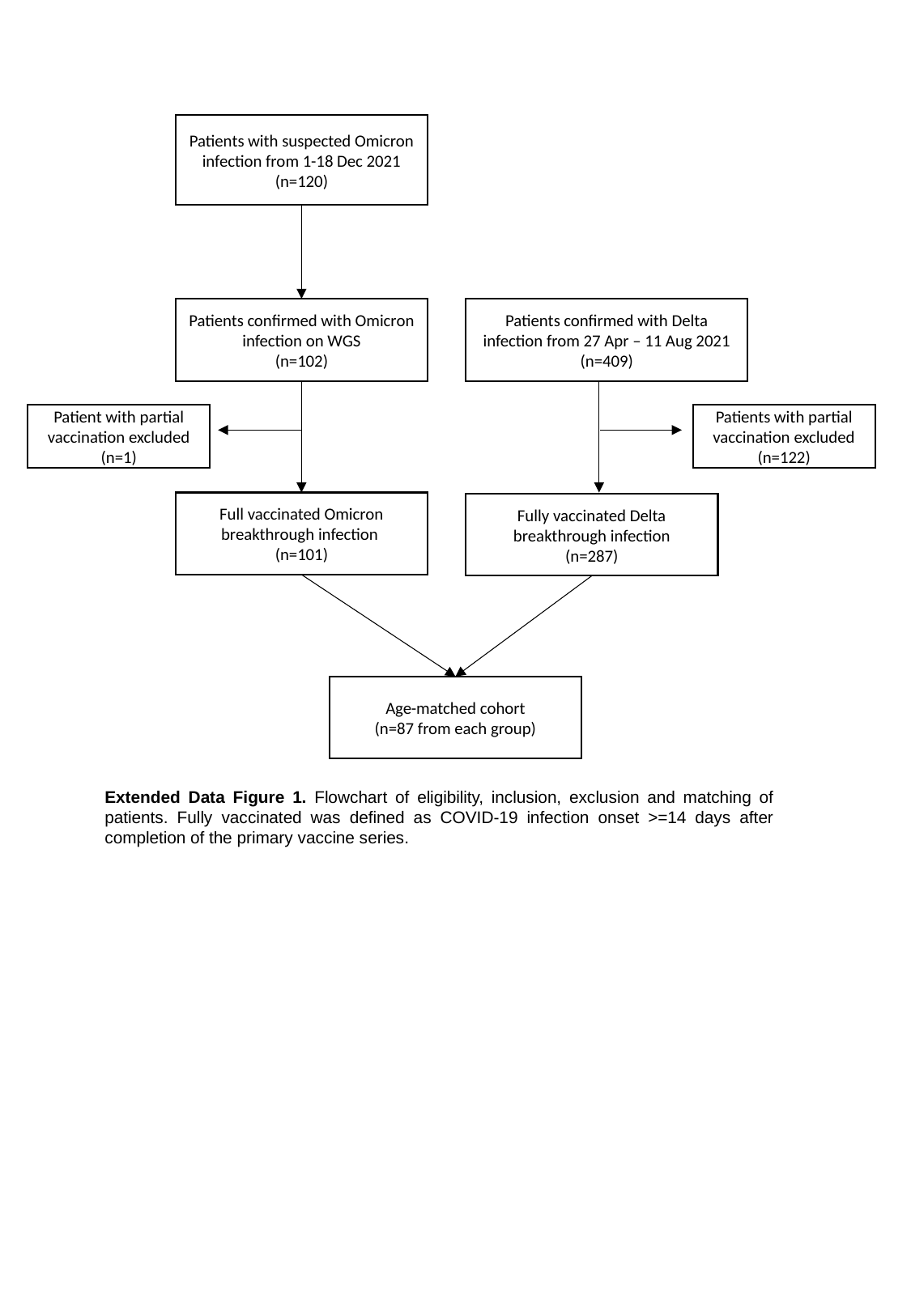

Patients with suspected Omicron infection from 1-18 Dec 2021
(n=120)
Patients confirmed with Omicron infection on WGS
(n=102)
Patients confirmed with Delta infection from 27 Apr – 11 Aug 2021
(n=409)
Patient with partial vaccination excluded (n=1)
Patients with partial vaccination excluded (n=122)
Full vaccinated Omicron breakthrough infection
(n=101)
Fully vaccinated Delta breakthrough infection
(n=287)
Age-matched cohort
(n=87 from each group)
Extended Data Figure 1. Flowchart of eligibility, inclusion, exclusion and matching of patients. Fully vaccinated was defined as COVID-19 infection onset >=14 days after completion of the primary vaccine series.